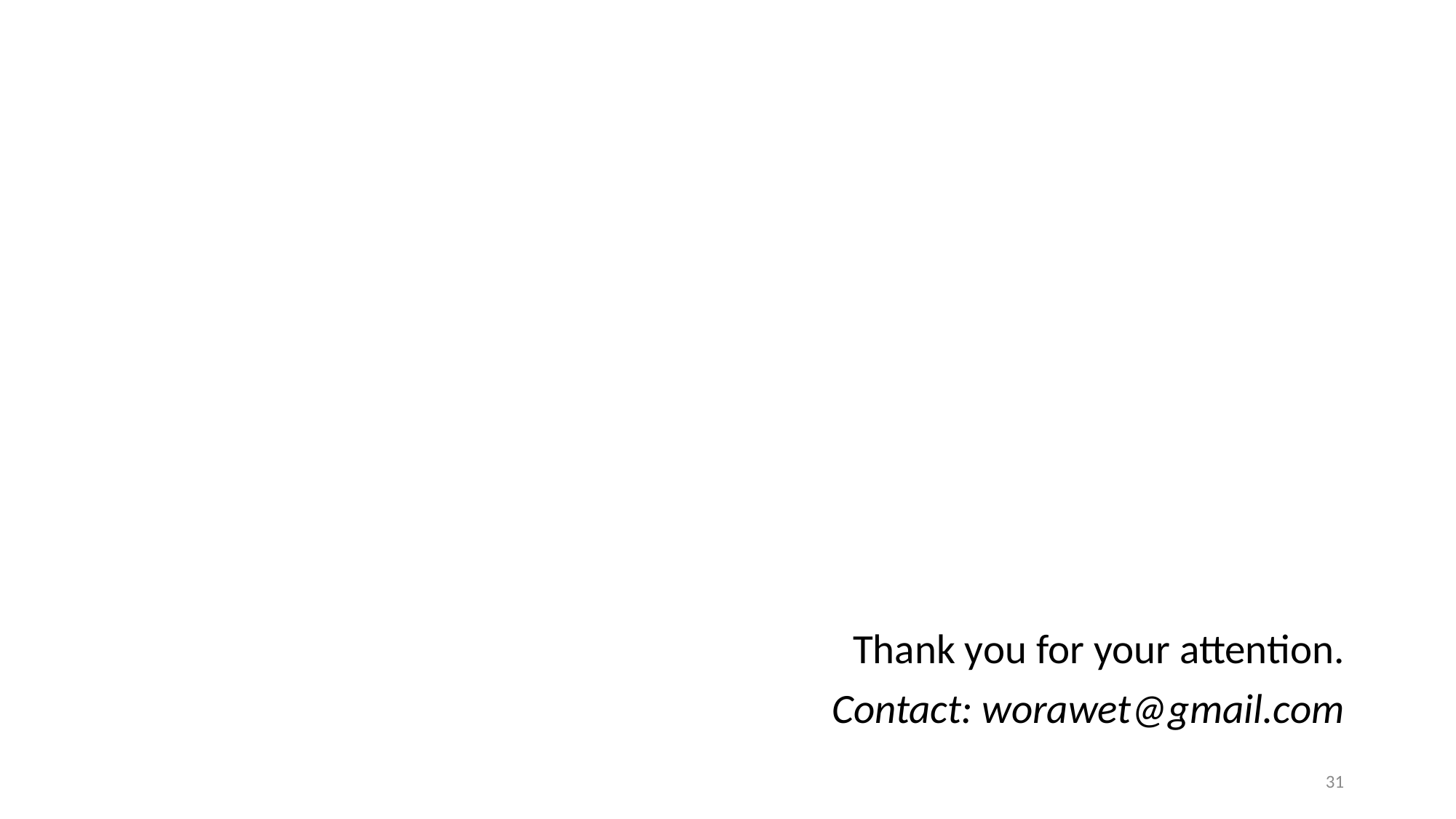

Thank you for your attention.
Contact: worawet@gmail.com
31